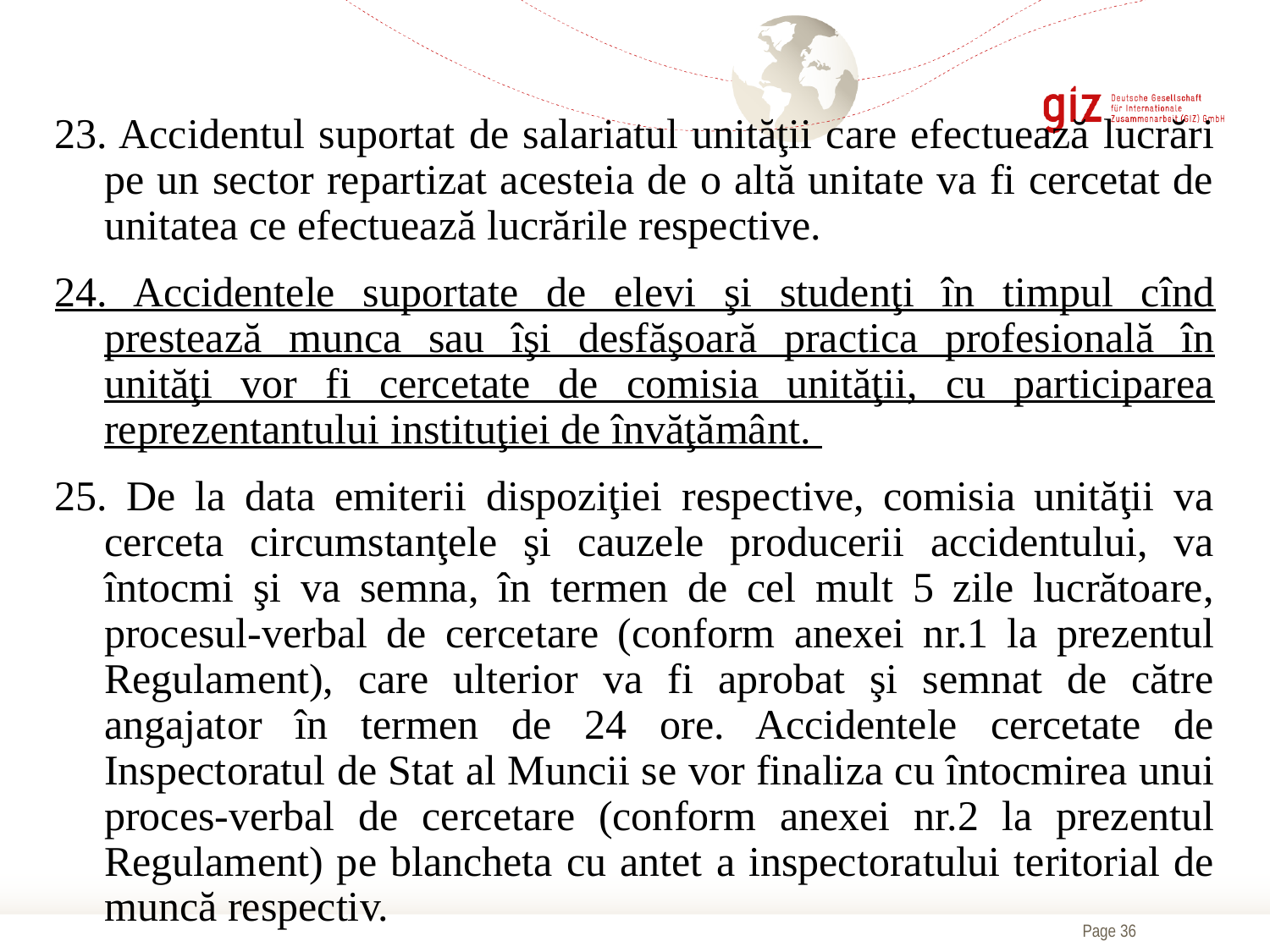

23. Accidentul suportat de salariatul unităţii care efectuează lucrări pe un sector repartizat acesteia de o altă unitate va fi cercetat de unitatea ce efectuează lucrările respective.
24. Accidentele suportate de elevi şi studenţi în timpul cînd prestează munca sau îşi desfăşoară practica profesională în unităţi vor fi cercetate de comisia unităţii, cu participarea reprezentantului instituţiei de învăţământ.
25. De la data emiterii dispoziţiei respective, comisia unităţii va cerceta circumstanţele şi cauzele producerii accidentului, va întocmi şi va semna, în termen de cel mult 5 zile lucrătoare, procesul-verbal de cercetare (conform anexei nr.1 la prezentul Regulament), care ulterior va fi aprobat şi semnat de către angajator în termen de 24 ore. Accidentele cercetate de Inspectoratul de Stat al Muncii se vor finaliza cu întocmirea unui proces-verbal de cercetare (conform anexei nr.2 la prezentul Regulament) pe blancheta cu antet a inspectoratului teritorial de muncă respectiv.